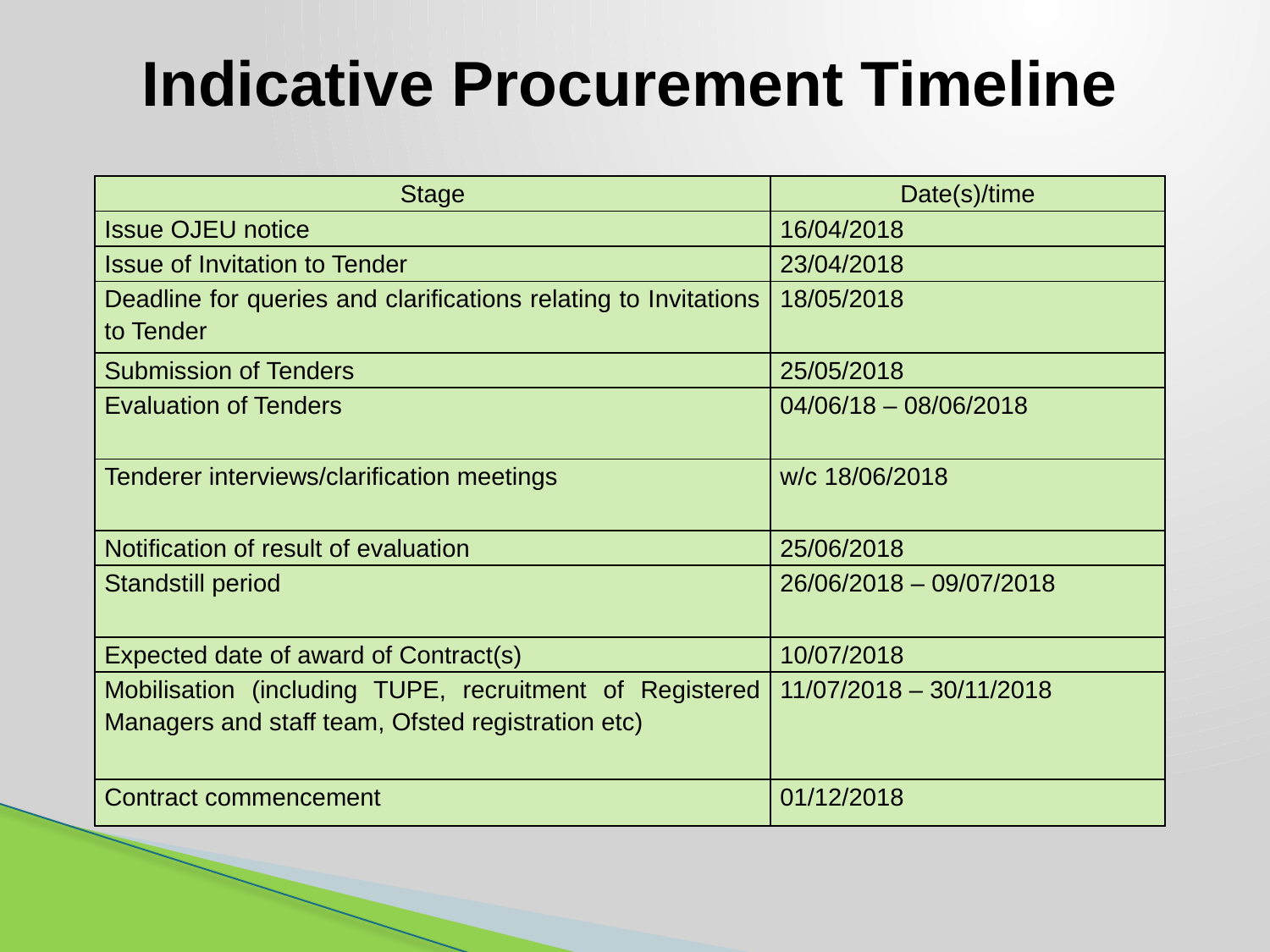

Indicative Procurement Timeline
| Stage | Date(s)/time |
| --- | --- |
| Issue OJEU notice | 16/04/2018 |
| Issue of Invitation to Tender | 23/04/2018 |
| Deadline for queries and clarifications relating to Invitations to Tender | 18/05/2018 |
| Submission of Tenders | 25/05/2018 |
| Evaluation of Tenders | 04/06/18 – 08/06/2018 |
| Tenderer interviews/clarification meetings | w/c 18/06/2018 |
| Notification of result of evaluation | 25/06/2018 |
| Standstill period | 26/06/2018 – 09/07/2018 |
| Expected date of award of Contract(s) | 10/07/2018 |
| Mobilisation (including TUPE, recruitment of Registered Managers and staff team, Ofsted registration etc) | 11/07/2018 – 30/11/2018 |
| Contract commencement | 01/12/2018 |
| Stage | Date(s)/time |
| --- | --- |
| Issue OJEU notice | 16/04/2018 |
| Issue of Invitation to Tender | 23/04/2018 |
| Deadline for queries and clarifications relating to Invitations to Tender | 18/05/2018 |
| Submission of Tenders | 25/05/2018 |
| Evaluation of Tenders | 04/06/18 – 08/06/2018 |
| Tenderer interviews/clarification meetings | w/c 18/06/2018 |
| Notification of result of evaluation | 25/06/2018 |
| Standstill period | 26/06/2018 – 09/07/2018 |
| Expected date of award of Contract(s) | 10/07/2018 |
| Mobilisation (including TUPE, recruitment of Registered Managers and staff team, Ofsted registration etc) | 11/07/2018 – 30/11/2018 |
| Contract commencement | 01/12/2018 |